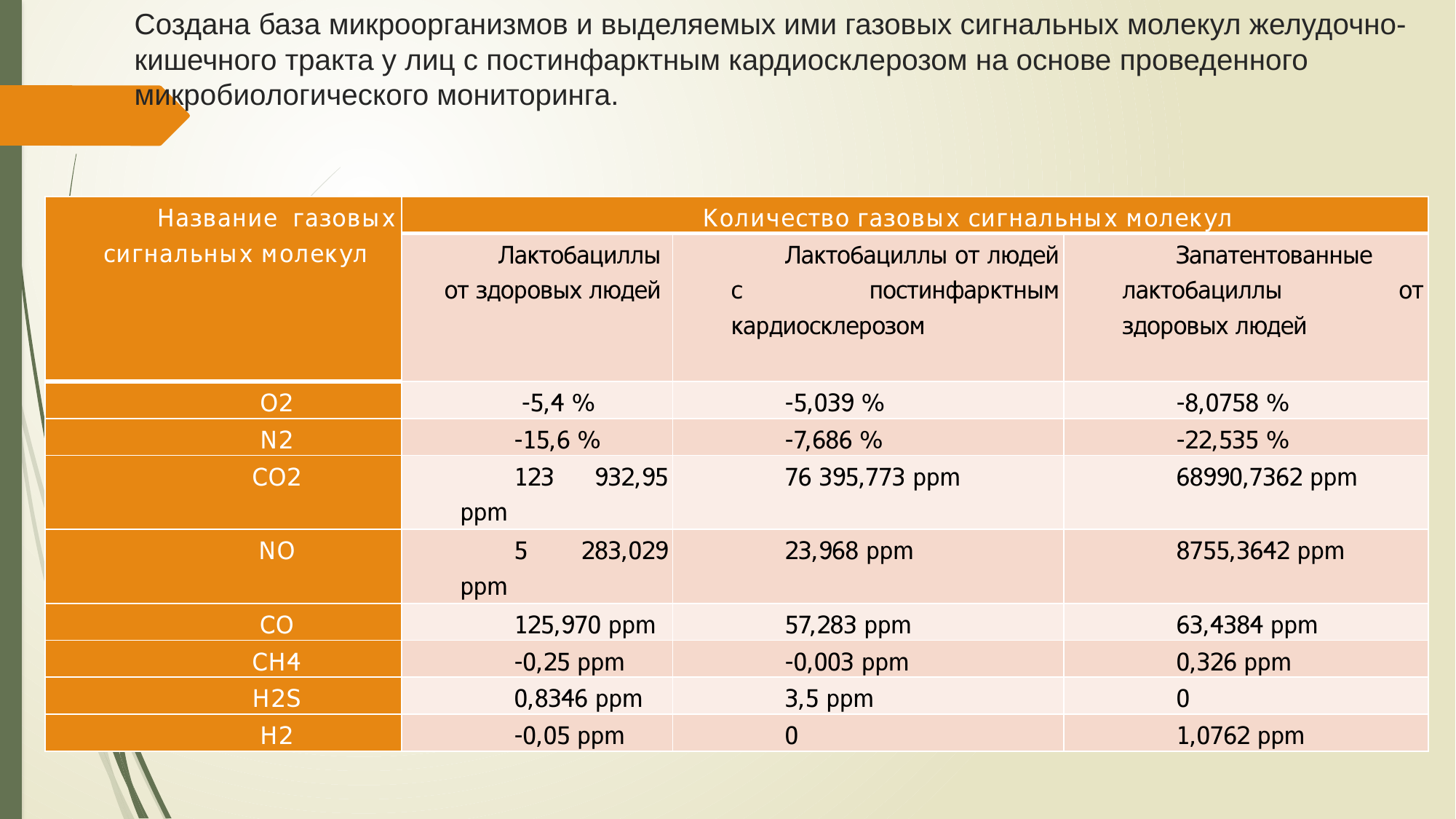

# Создана база микроорганизмов и выделяемых ими газовых сигнальных молекул желудочно-кишечного тракта у лиц с постинфарктным кардиосклерозом на основе проведенного микробиологического мониторинга.
| Название газовых сигнальных молекул | Количество газовых сигнальных молекул |  |  |
| --- | --- | --- | --- |
|  | Лактобациллы от здоровых людей | Лактобациллы от людей с постинфарктным кардиосклерозом | Запатентованные лактобациллы от здоровых людей |
| O2 | -5,4 % | -5,039 % | -8,0758 % |
| N2 | -15,6 % | -7,686 % | -22,535 % |
| CO2 | 123 932,95 ppm | 76 395,773 ppm | 68990,7362 ppm |
| NO | 5 283,029 ppm | 23,968 ppm | 8755,3642 ppm |
| CO | 125,970 ppm | 57,283 ppm | 63,4384 ppm |
| CH4 | -0,25 ppm | -0,003 ppm | 0,326 ppm |
| H2S | 0,8346 ppm | 3,5 ppm | 0 |
| H2 | -0,05 ppm | 0 | 1,0762 ppm |